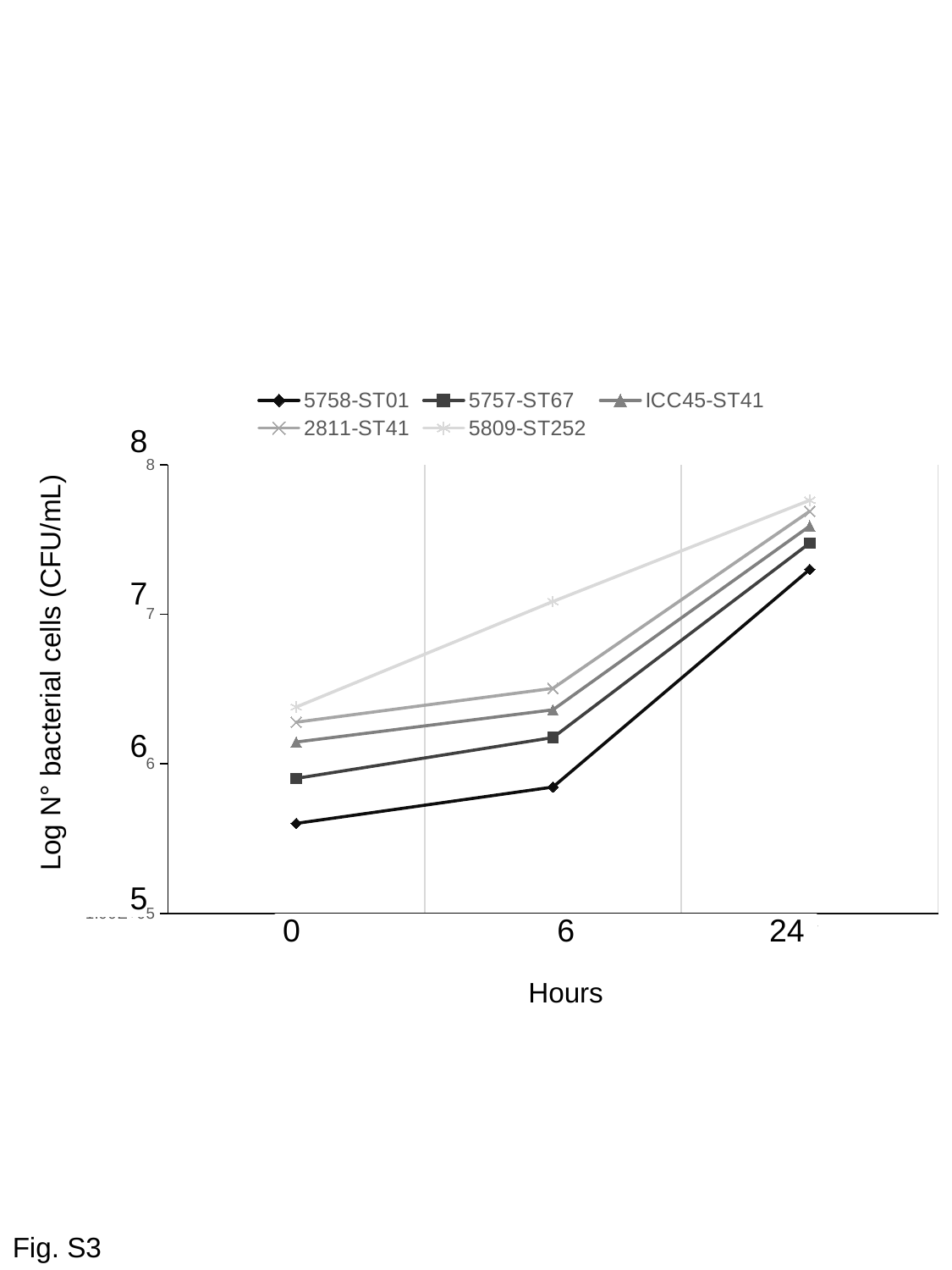

### Chart

| Category | 5758-ST01 | 5757-ST67 | ICC45-ST41 | 2811-ST41 | 5809-ST252 |
|---|---|---|---|---|---|
| 0 | 400000.0 | 400000.0 | 600000.0 | 500000.0 | 500000.0 |
| 6 | 700000.0 | 800000.0 | 800000.0 | 900000.0 | 9000000.0 |
| 24 | 20000000.0 | 10000000.0 | 9000000.0 | 10000000.0 | 9000000.0 |
8

7

6

5

Log N° bacterial cells (CFU/mL)
0                             6                      24

Hours
Fig. S3